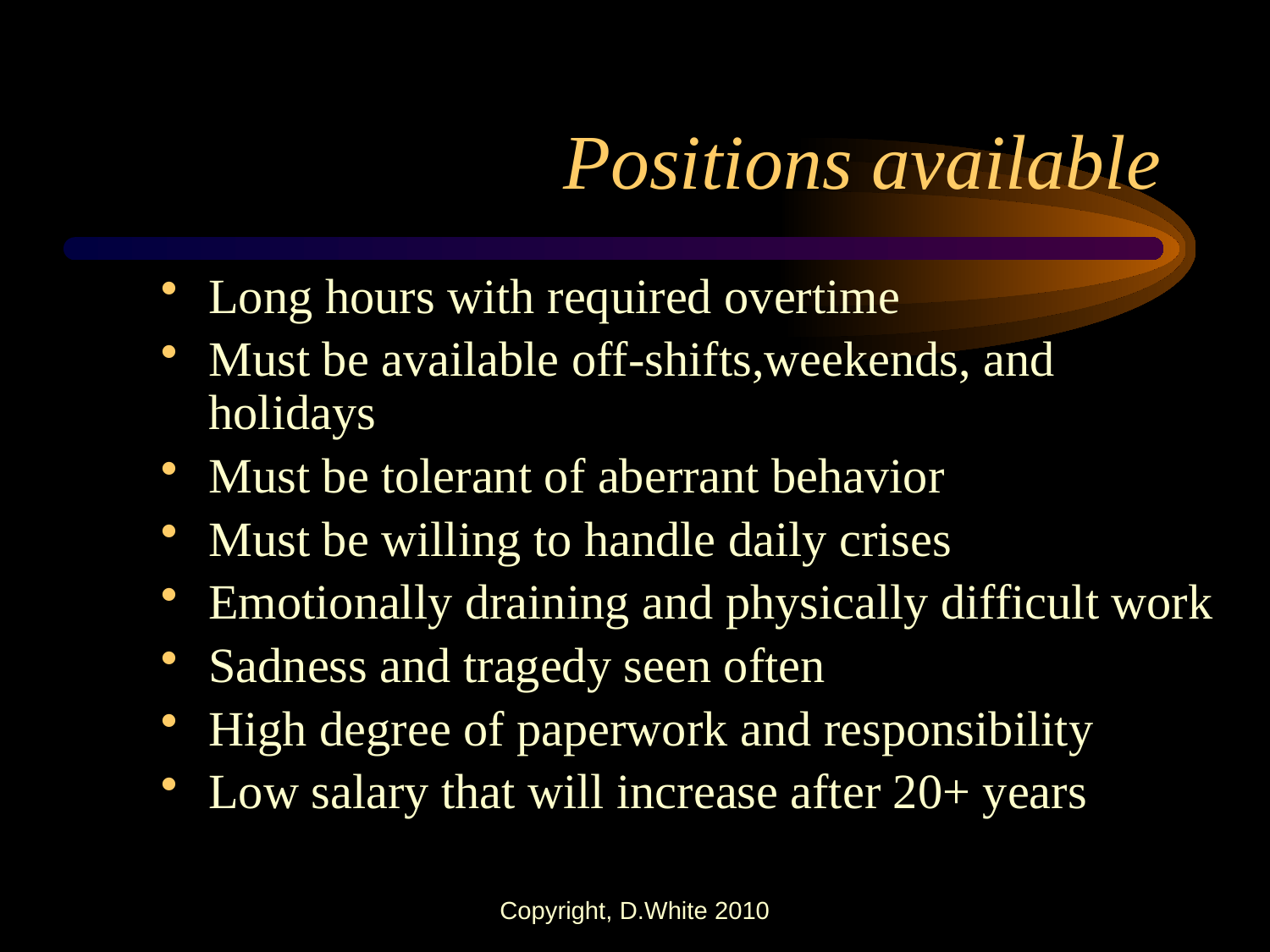

# Positions available
Long hours with required overtime
Must be available off-shifts,weekends, and holidays
Must be tolerant of aberrant behavior
Must be willing to handle daily crises
Emotionally draining and physically difficult work
Sadness and tragedy seen often
High degree of paperwork and responsibility
Low salary that will increase after 20+ years
Copyright, D.White 2010